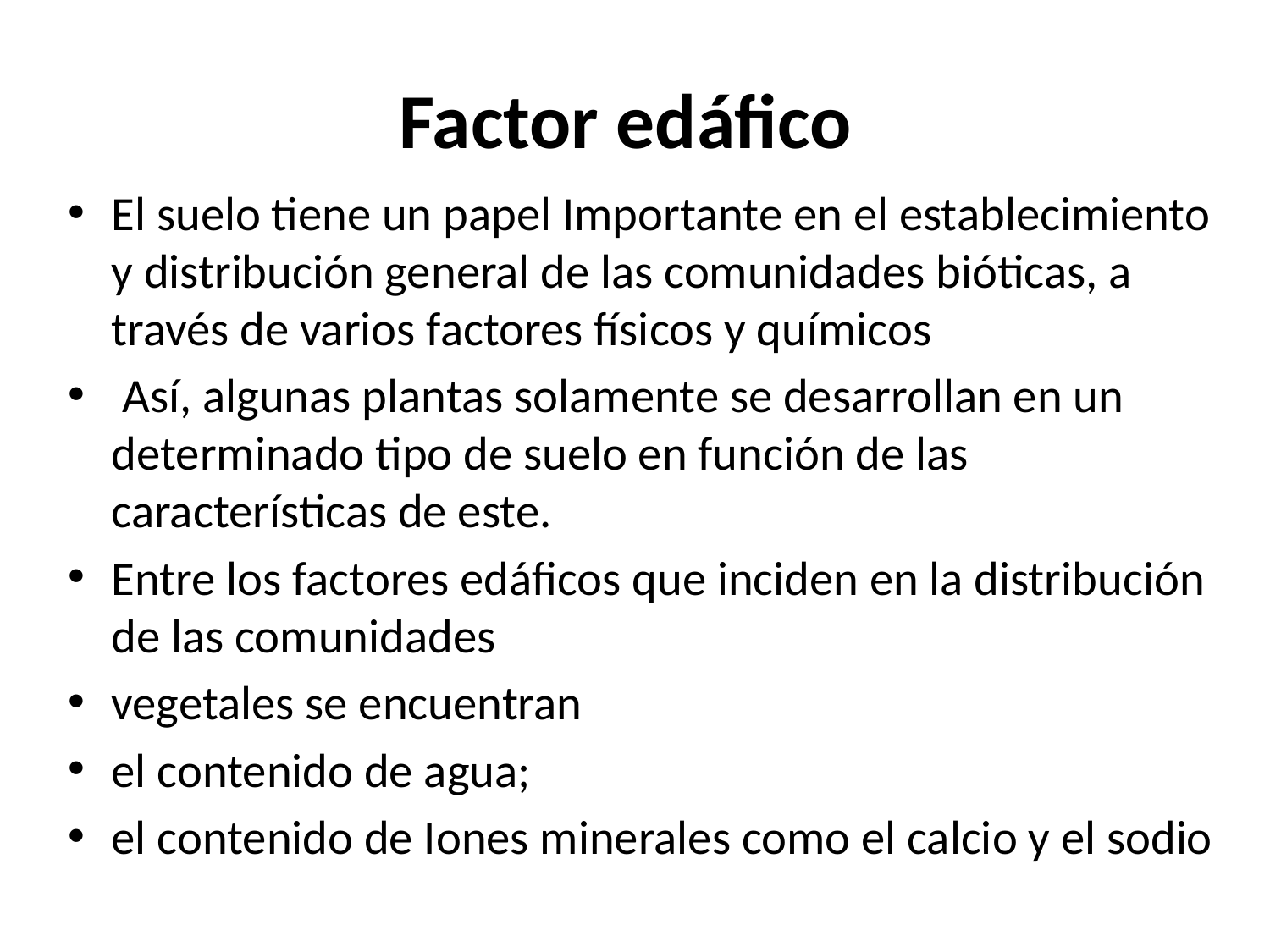

# Factor edáfico
El suelo tiene un papel Importante en el establecimiento y distribución general de las comunidades bióticas, a través de varios factores físicos y químicos
 Así, algunas plantas solamente se desarrollan en un determinado tipo de suelo en función de las características de este.
Entre los factores edáficos que inciden en la distribución de las comunidades
vegetales se encuentran
el contenido de agua;
el contenido de Iones minerales como el calcio y el sodio